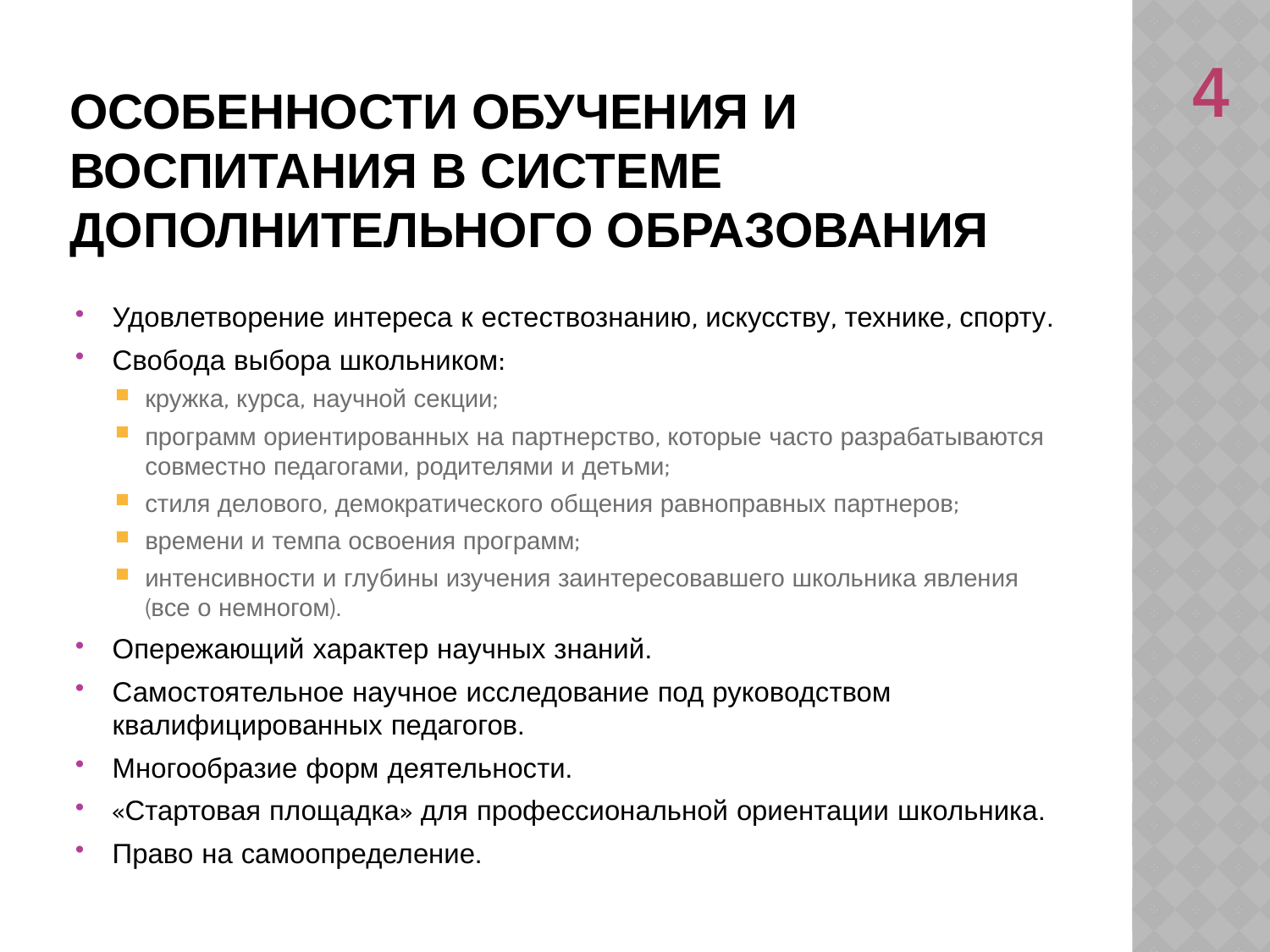

# особенности обучения и воспитания в системе дополнительного образования
4
Удовлетворение интереса к естествознанию, искусству, технике, спорту.
Свобода выбора школьником:
кружка, курса, научной секции;
программ ориентированных на партнерство, которые часто разрабатываются совместно педагогами, родителями и детьми;
стиля делового, демократического общения равноправных партнеров;
времени и темпа освоения программ;
интенсивности и глубины изучения заинтересовавшего школьника явления (все о немногом).
Опережающий характер научных знаний.
Самостоятельное научное исследование под руководством квалифицированных педагогов.
Многообразие форм деятельности.
«Стартовая площадка» для профессиональной ориентации школьника.
Право на самоопределение.